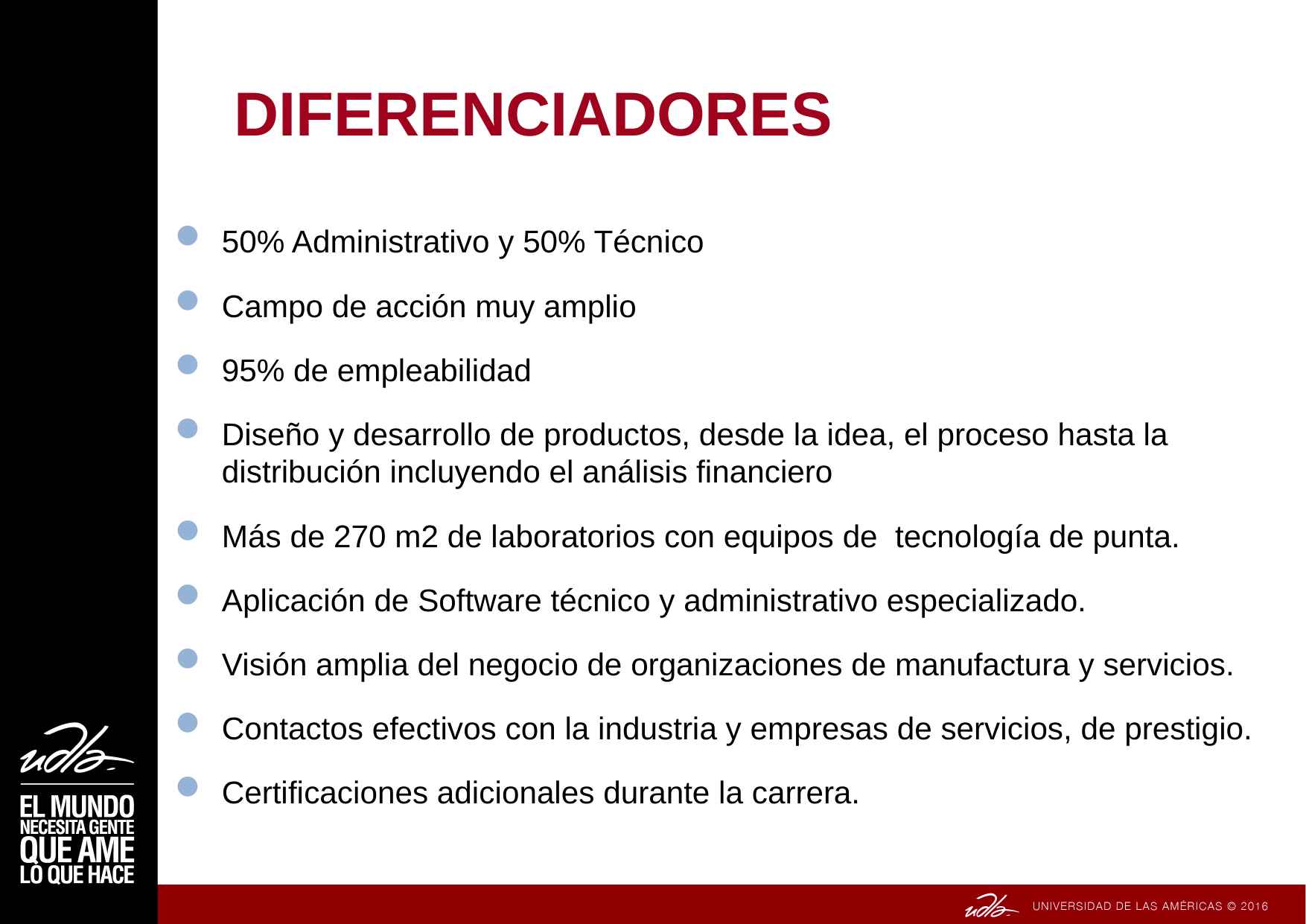

DIFERENCIADORES
50% Administrativo y 50% Técnico
Campo de acción muy amplio
95% de empleabilidad
Diseño y desarrollo de productos, desde la idea, el proceso hasta la distribución incluyendo el análisis financiero
Más de 270 m2 de laboratorios con equipos de  tecnología de punta.
Aplicación de Software técnico y administrativo especializado.
Visión amplia del negocio de organizaciones de manufactura y servicios.
Contactos efectivos con la industria y empresas de servicios, de prestigio.
Certificaciones adicionales durante la carrera.